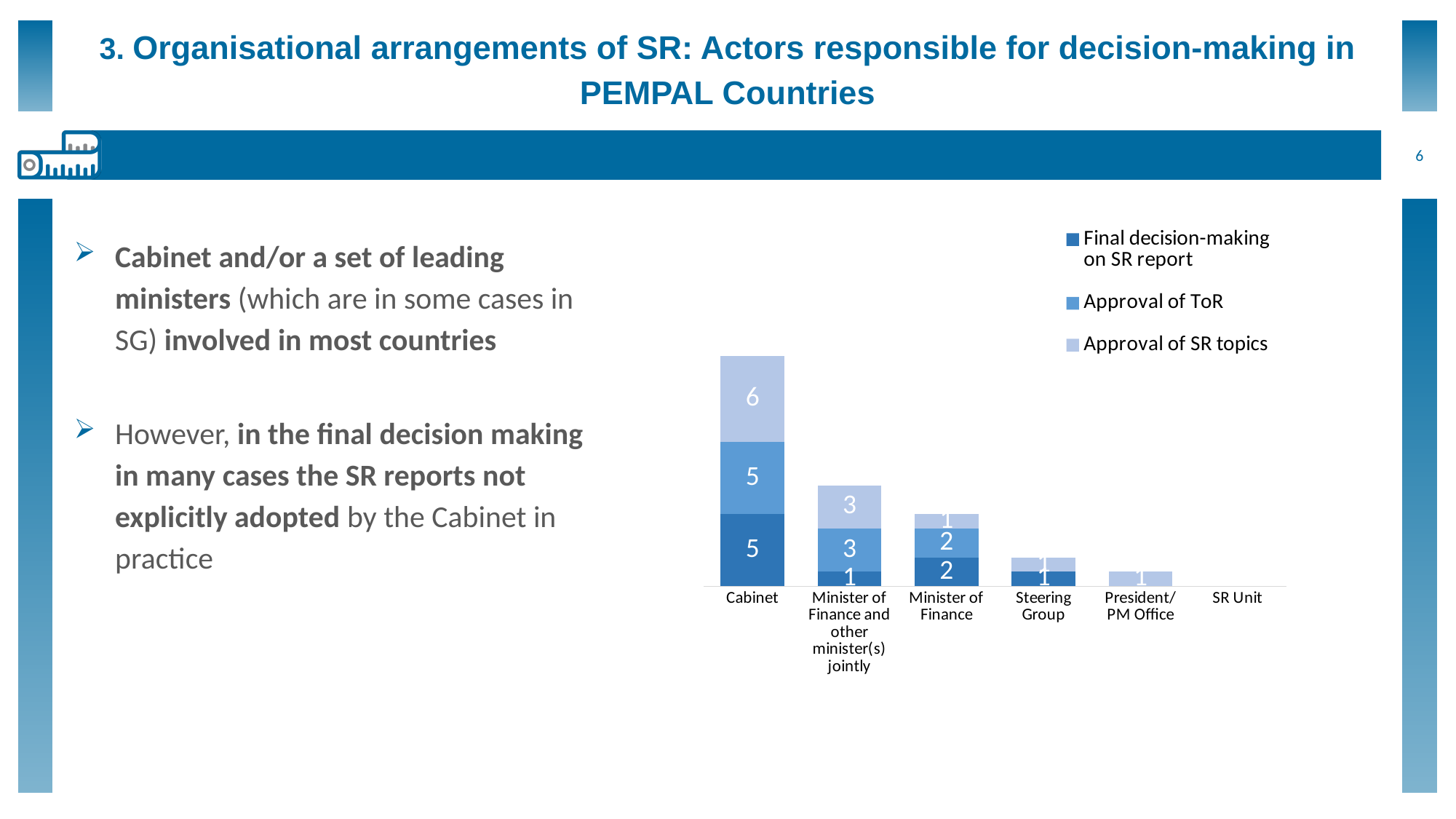

# 3. Organisational arrangements of SR: Actors responsible for decision-making in PEMPAL Countries
6

### Chart

| Category | Final decision-making on SR report | Approval of ToR | Approval of SR topics |
|---|---|---|---|
| Cabinet | 5.0 | 5.0 | 6.0 |
| Minister of Finance and other minister(s) jointly | 1.0 | 3.0 | 3.0 |
| Minister of Finance | 2.0 | 2.0 | 1.0 |
| Steering Group | 1.0 | None | 1.0 |
| President/PM Office | None | None | 1.0 |
| SR Unit | None | None | None |
Cabinet and/or a set of leading ministers (which are in some cases in SG) involved in most countries

However, in the final decision making in many cases the SR reports not explicitly adopted by the Cabinet in practice